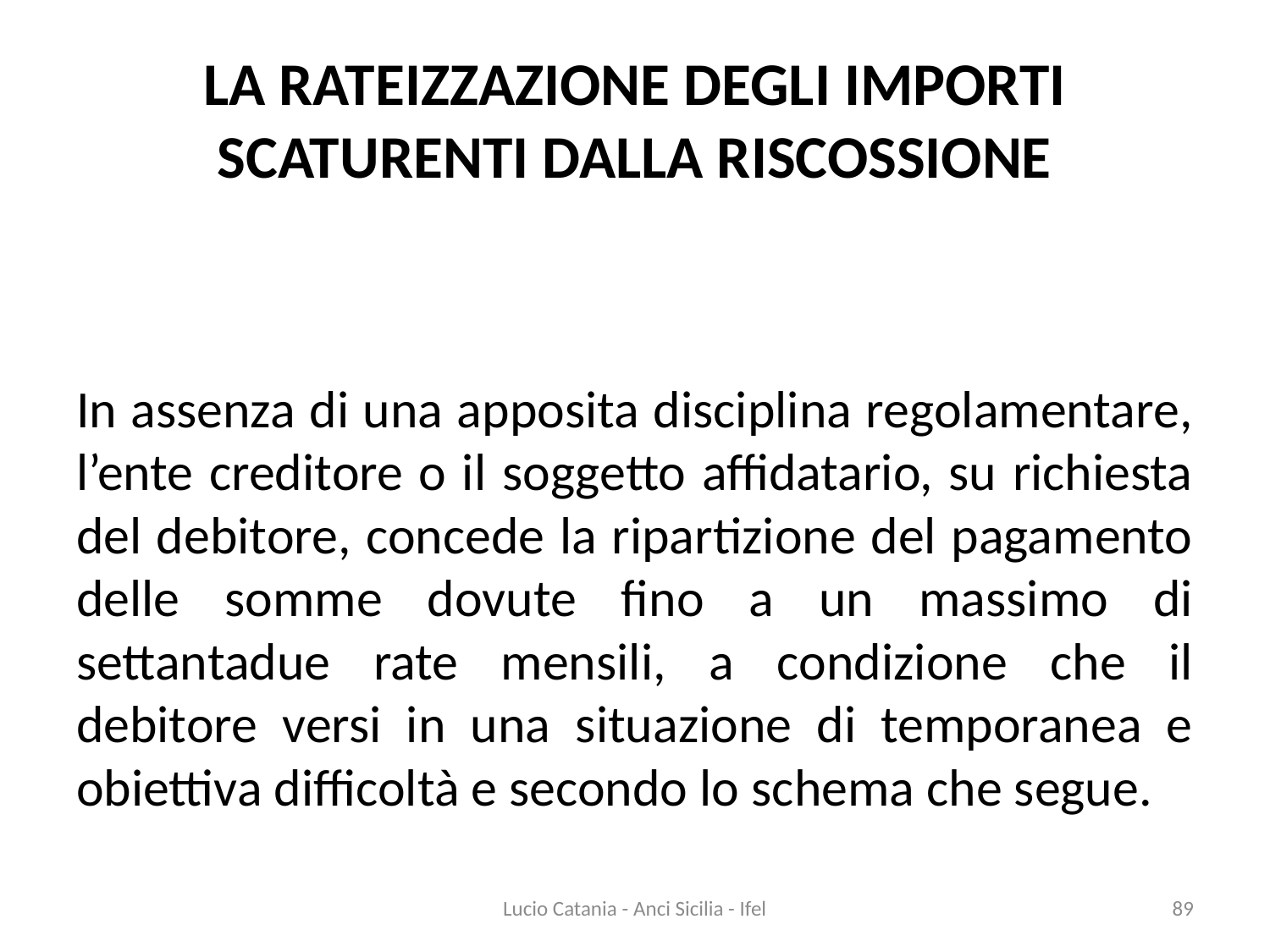

# LA RATEIZZAZIONE DEGLI IMPORTI SCATURENTI DALLA RISCOSSIONE

In assenza di una apposita disciplina regolamentare, l’ente creditore o il soggetto affidatario, su richiesta del debitore, concede la ripartizione del pagamento delle somme dovute fino a un massimo di settantadue rate mensili, a condizione che il debitore versi in una situazione di temporanea e obiettiva difficoltà e secondo lo schema che segue.

Lucio Catania - Anci Sicilia - Ifel
89